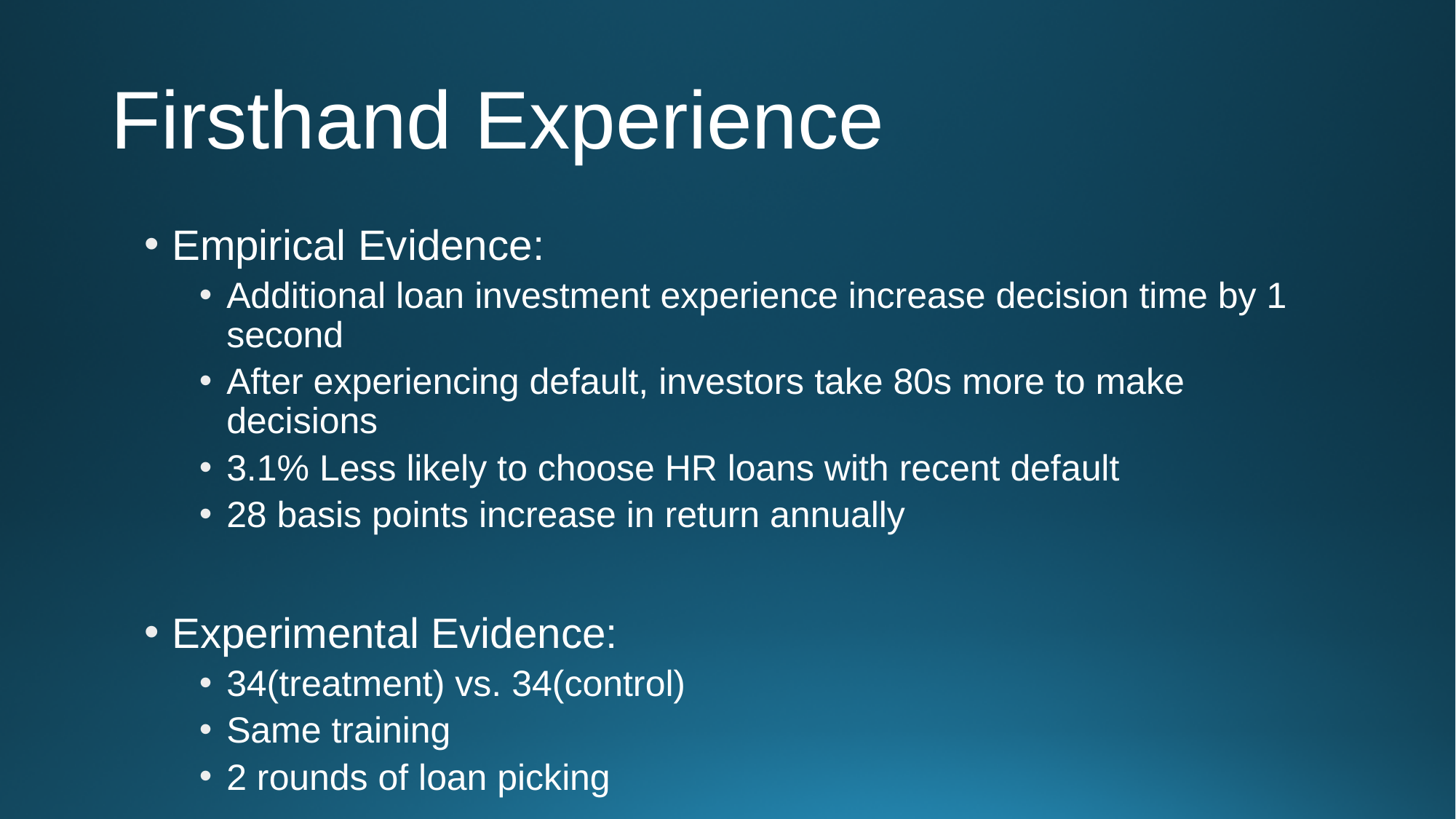

# Firsthand Experience
Empirical Evidence:
Additional loan investment experience increase decision time by 1 second
After experiencing default, investors take 80s more to make decisions
3.1% Less likely to choose HR loans with recent default
28 basis points increase in return annually

Experimental Evidence:
34(treatment) vs. 34(control)
Same training
2 rounds of loan picking